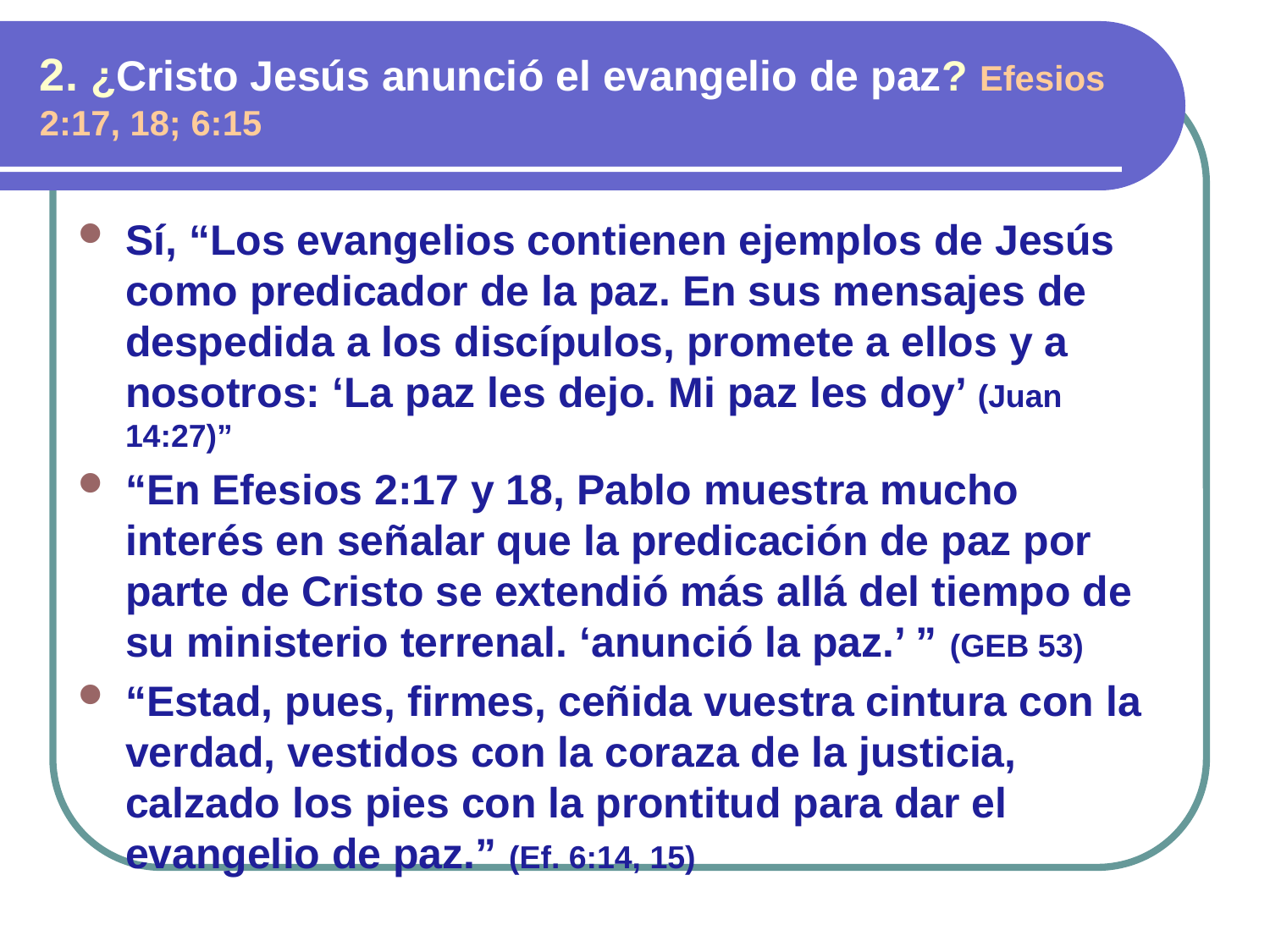

2. ¿Cristo Jesús anunció el evangelio de paz? Efesios 2:17, 18; 6:15
Sí, “Los evangelios contienen ejemplos de Jesús como predicador de la paz. En sus mensajes de despedida a los discípulos, promete a ellos y a nosotros: ‘La paz les dejo. Mi paz les doy’ (Juan 14:27)”
“En Efesios 2:17 y 18, Pablo muestra mucho interés en señalar que la predicación de paz por parte de Cristo se extendió más allá del tiempo de su ministerio terrenal. ‘anunció la paz.’ ” (GEB 53)
“Estad, pues, firmes, ceñida vuestra cintura con la verdad, vestidos con la coraza de la justicia, calzado los pies con la prontitud para dar el evangelio de paz.” (Ef. 6:14, 15)